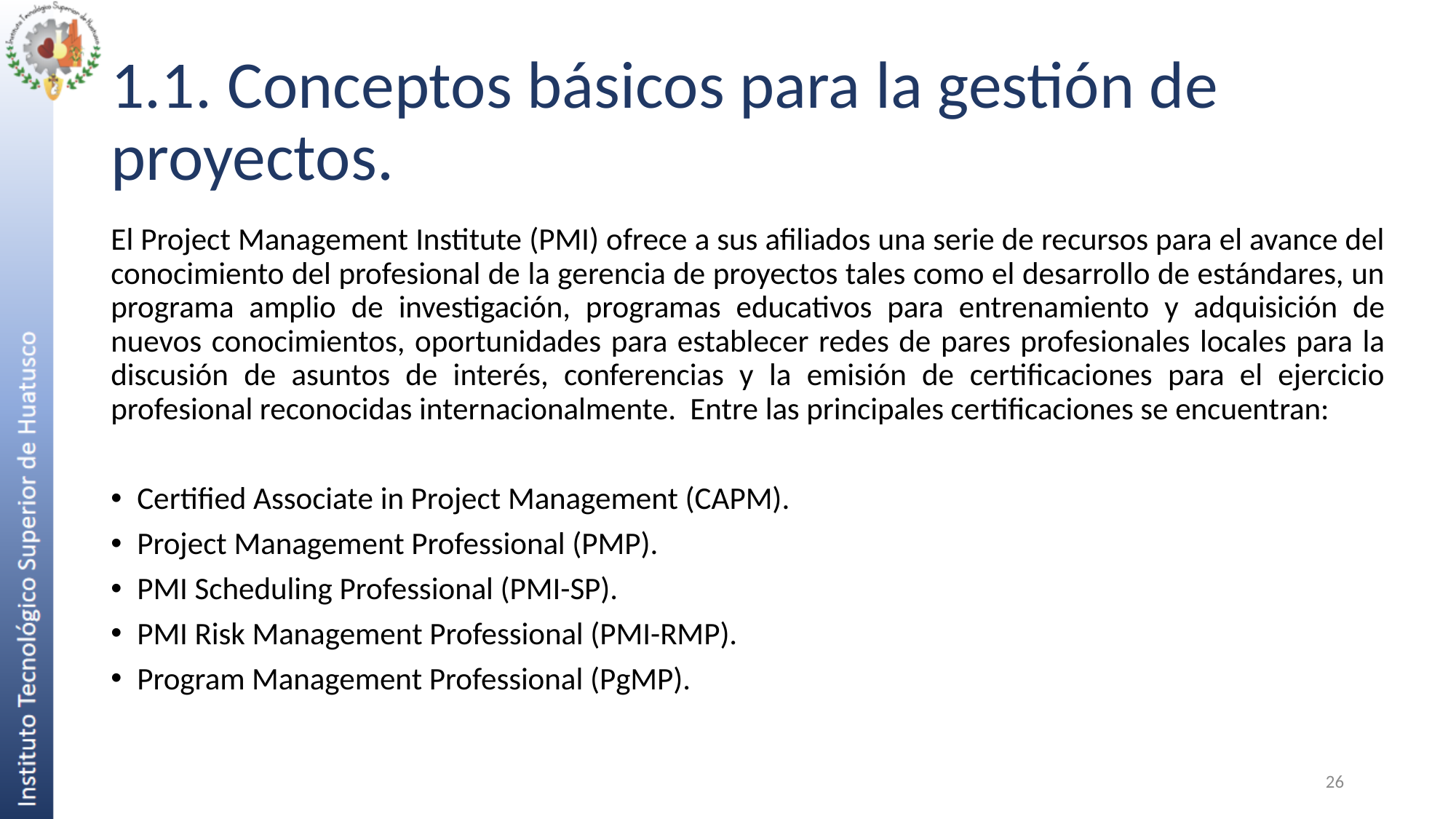

# 1.1. Conceptos básicos para la gestión de proyectos.
El Project Management Institute (PMI) ofrece a sus afiliados una serie de recursos para el avance del conocimiento del profesional de la gerencia de proyectos tales como el desarrollo de estándares, un programa amplio de investigación, programas educativos para entrenamiento y adquisición de nuevos conocimientos, oportunidades para establecer redes de pares profesionales locales para la discusión de asuntos de interés, conferencias y la emisión de certificaciones para el ejercicio profesional reconocidas internacionalmente.  Entre las principales certificaciones se encuentran:

Certified Associate in Project Management (CAPM).
Project Management Professional (PMP).
PMI Scheduling Professional (PMI-SP).
PMI Risk Management Professional (PMI-RMP).
Program Management Professional (PgMP).

26